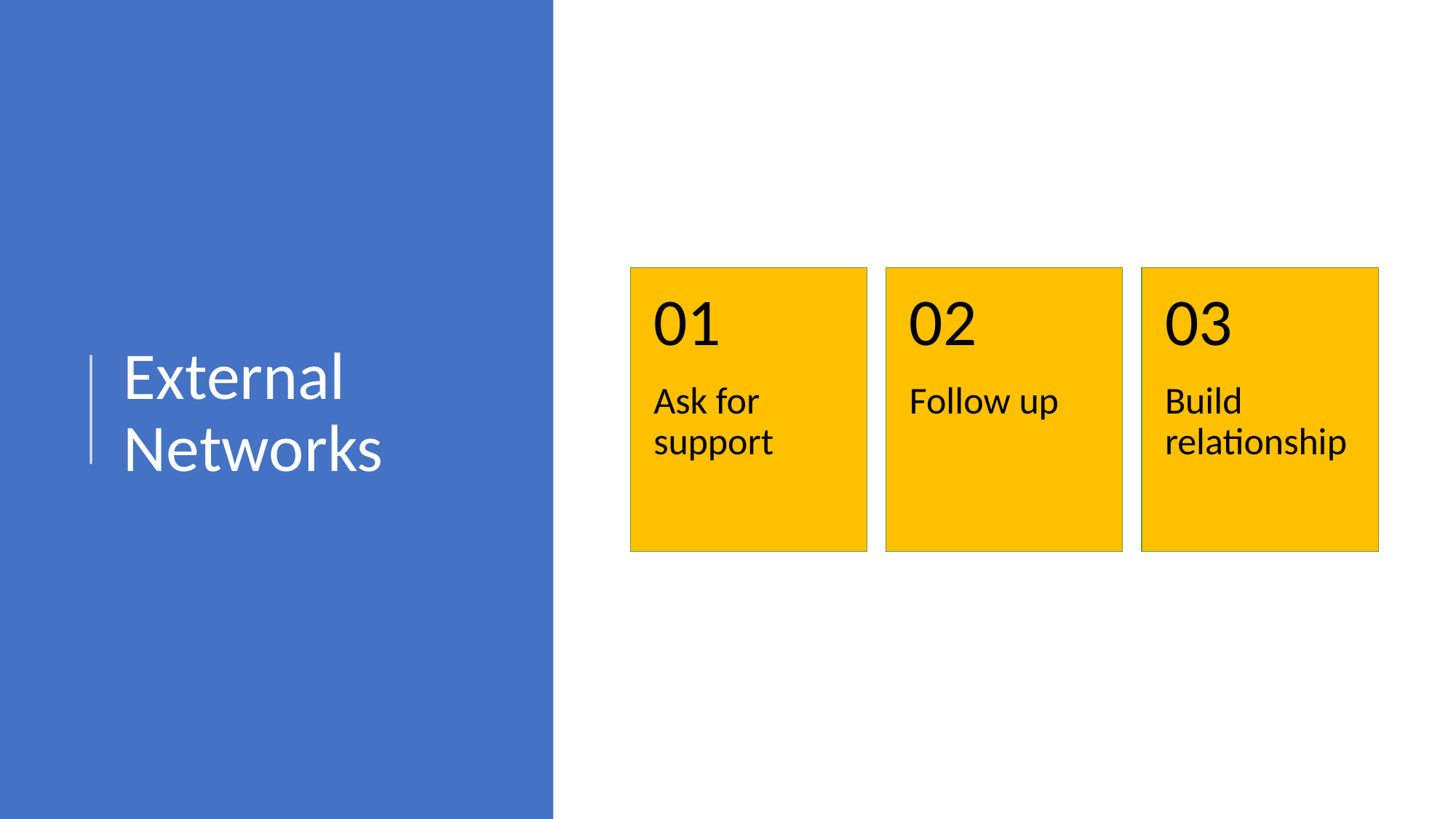

Ask for support
01
Follow up
02
Build relationship
03
# External Networks